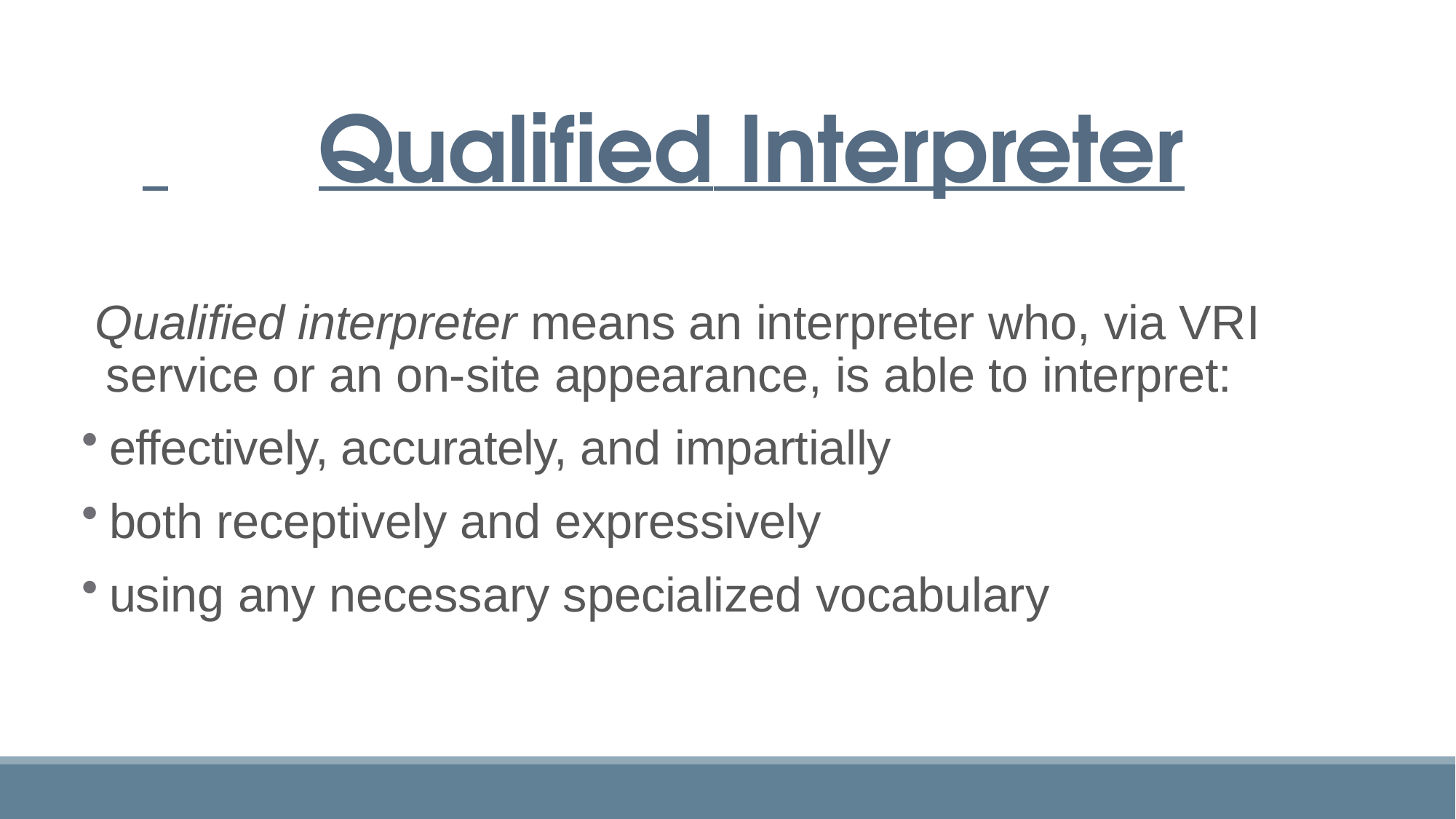

# Qualified Interpreter
Qualified interpreter means an interpreter who, via VRI  service or an on-site appearance, is able to interpret:
effectively, accurately, and impartially
both receptively and expressively
using any necessary specialized vocabulary